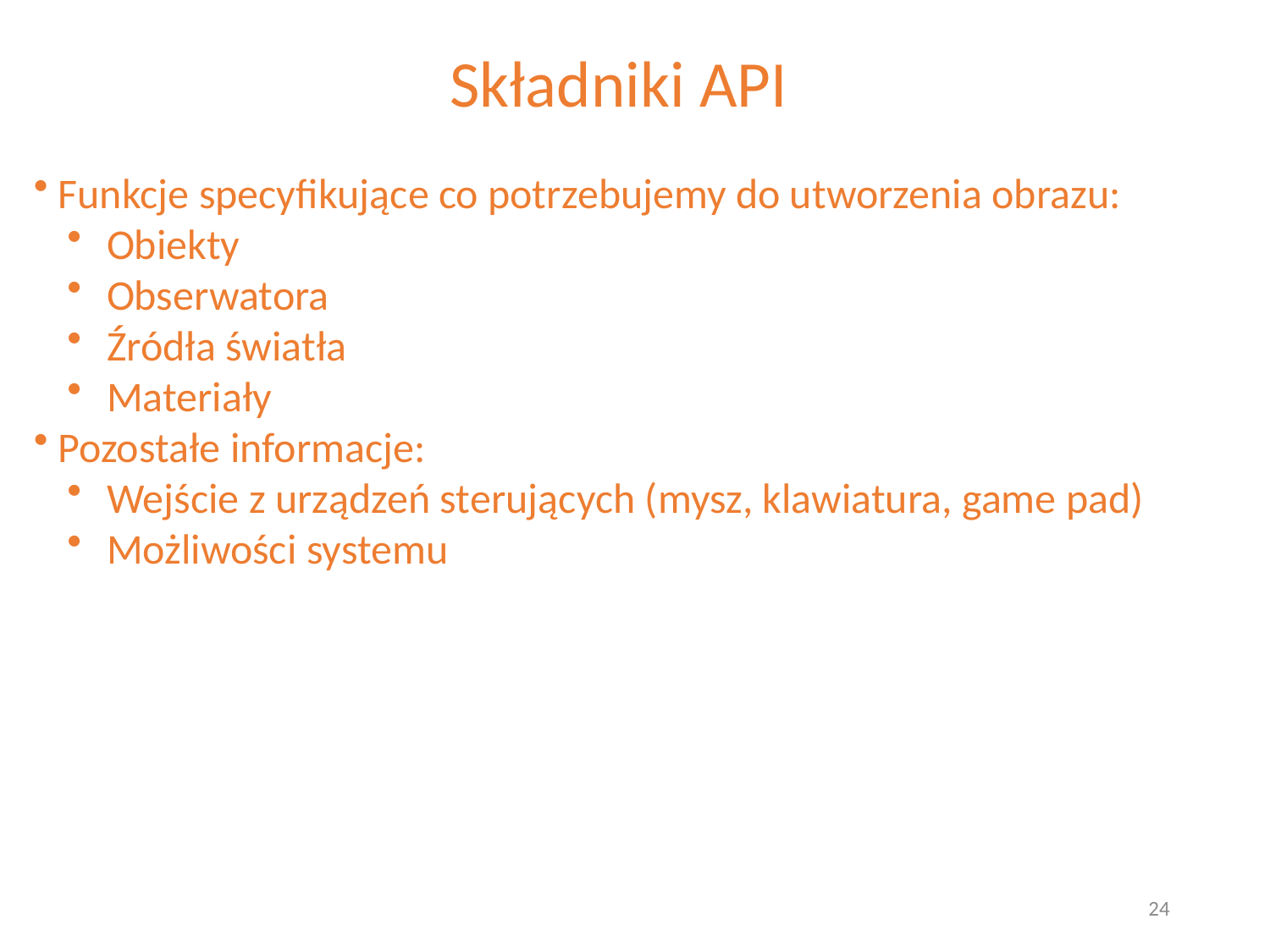

Składniki API
 Funkcje specyfikujące co potrzebujemy do utworzenia obrazu:
 Obiekty
 Obserwatora
 Źródła światła
 Materiały
 Pozostałe informacje:
 Wejście z urządzeń sterujących (mysz, klawiatura, game pad)
 Możliwości systemu
24